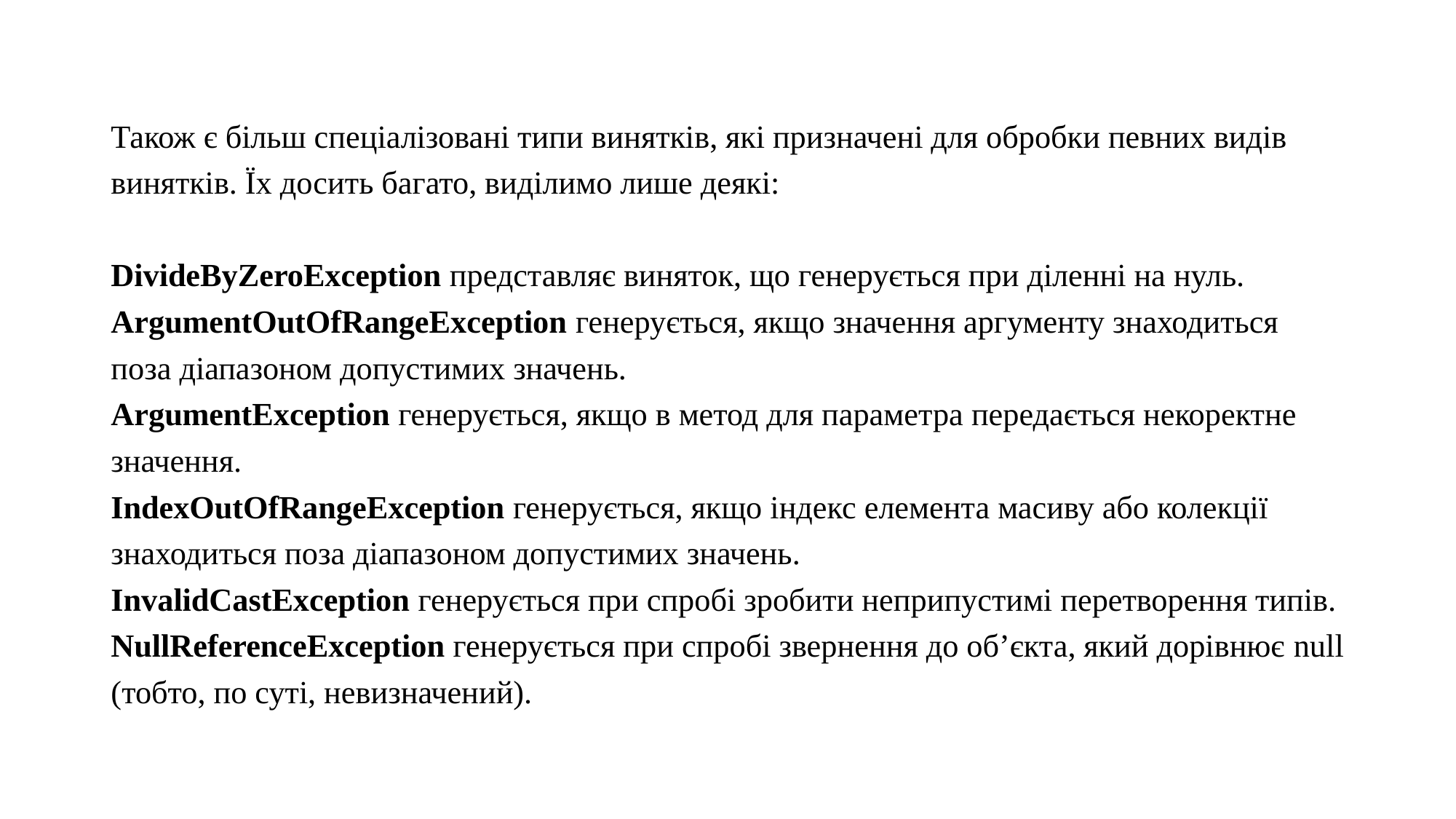

Також є більш спеціалізовані типи винятків, які призначені для обробки певних видів винятків. Їх досить багато, виділимо лише деякі:

DivideByZeroException представляє виняток, що генерується при діленні на нуль.
ArgumentOutOfRangeException генерується, якщо значення аргументу знаходиться поза діапазоном допустимих значень.
ArgumentException генерується, якщо в метод для параметра передається некоректне значення.
IndexOutOfRangeException генерується, якщо індекс елемента масиву або колекції знаходиться поза діапазоном допустимих значень.
InvalidCastException генерується при спробі зробити неприпустимі перетворення типів.
NullReferenceException генерується при спробі звернення до об’єкта, який дорівнює null (тобто, по суті, невизначений).